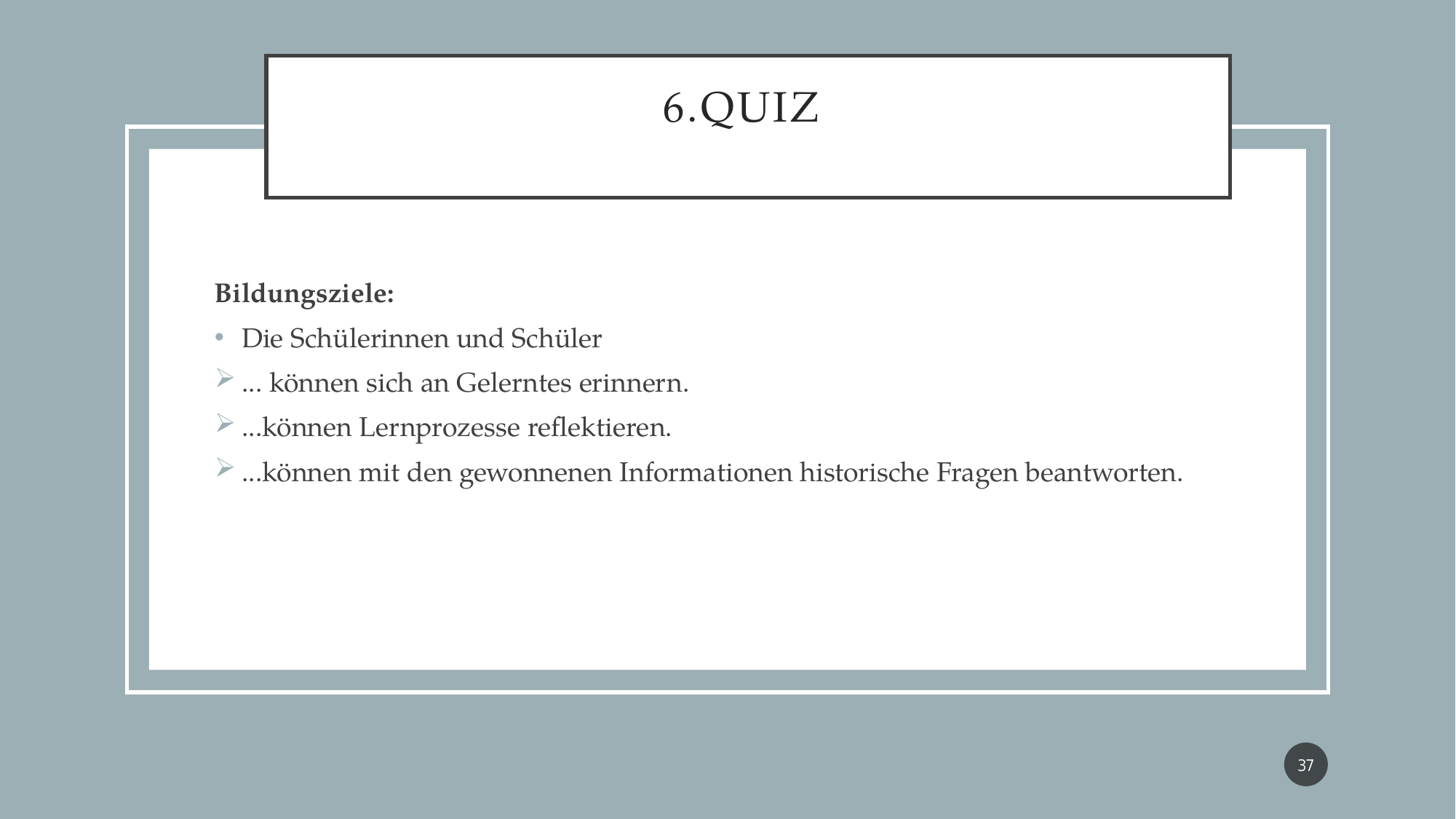

# 6.Quiz

Bildungsziele:
Die Schülerinnen und Schüler
... können sich an Gelerntes erinnern.
...können Lernprozesse reflektieren.
...können mit den gewonnenen Informationen historische Fragen beantworten.

37
Modulprüfung "Fachdidaktische Gestaltung des Sachunterrichts"